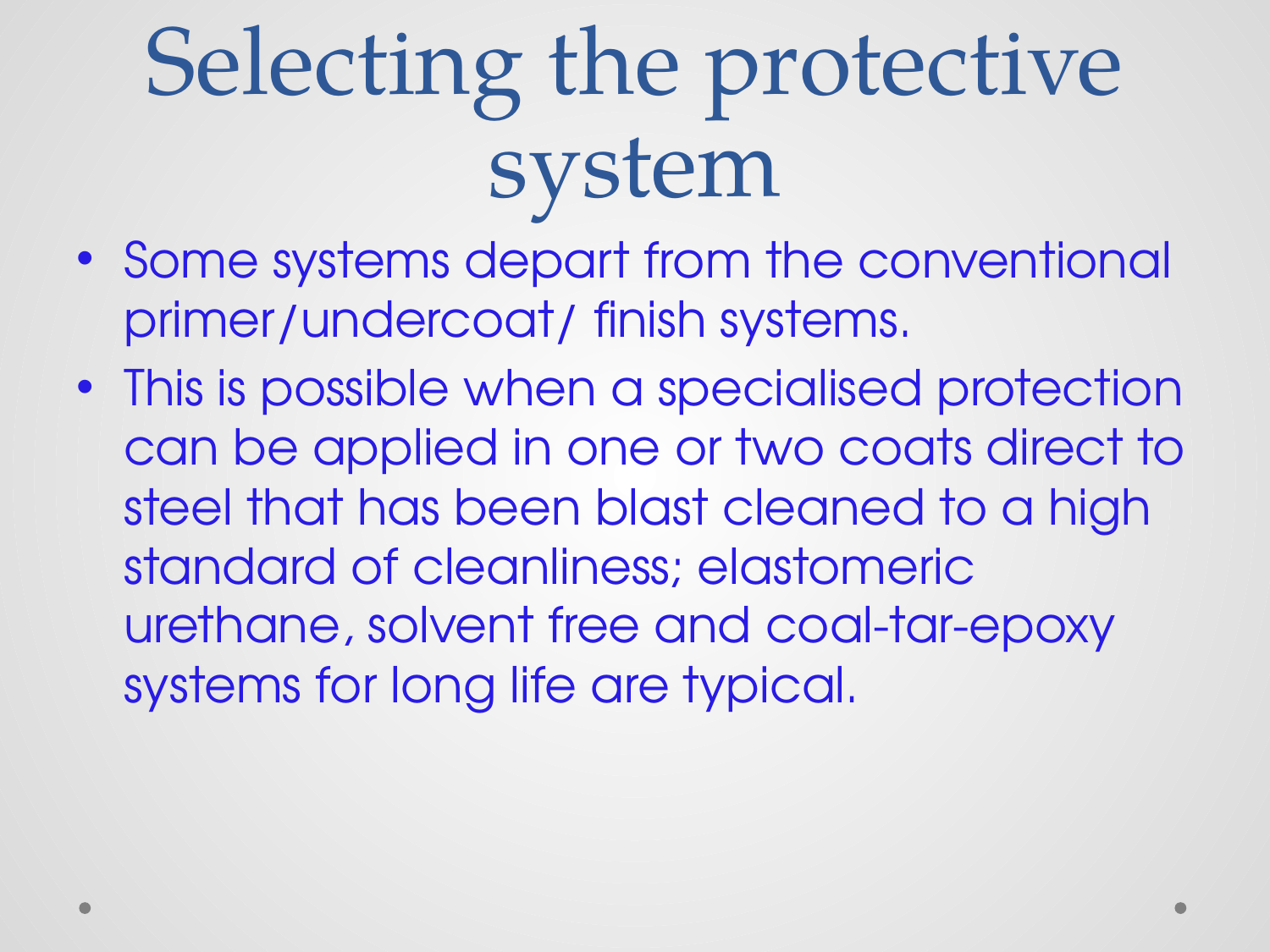

# Selecting the protective system
Some systems depart from the conventional primer/undercoat/ finish systems.
This is possible when a specialised protection can be applied in one or two coats direct to steel that has been blast cleaned to a high standard of cleanliness; elastomeric urethane, solvent free and coal-tar-epoxy systems for long life are typical.